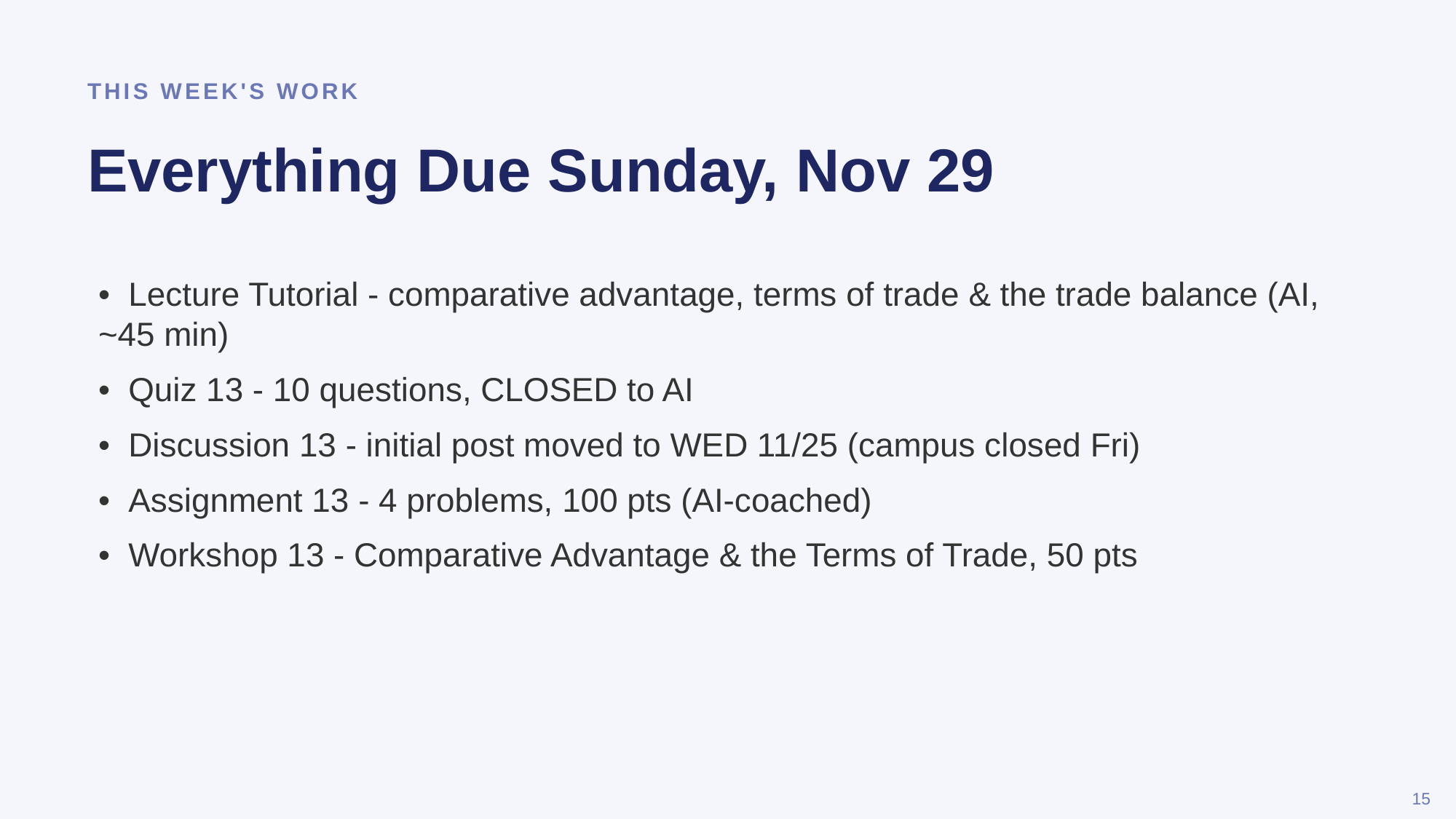

THIS WEEK'S WORK
Everything Due Sunday, Nov 29
•  Lecture Tutorial - comparative advantage, terms of trade & the trade balance (AI, ~45 min)
•  Quiz 13 - 10 questions, CLOSED to AI
•  Discussion 13 - initial post moved to WED 11/25 (campus closed Fri)
•  Assignment 13 - 4 problems, 100 pts (AI-coached)
•  Workshop 13 - Comparative Advantage & the Terms of Trade, 50 pts
15